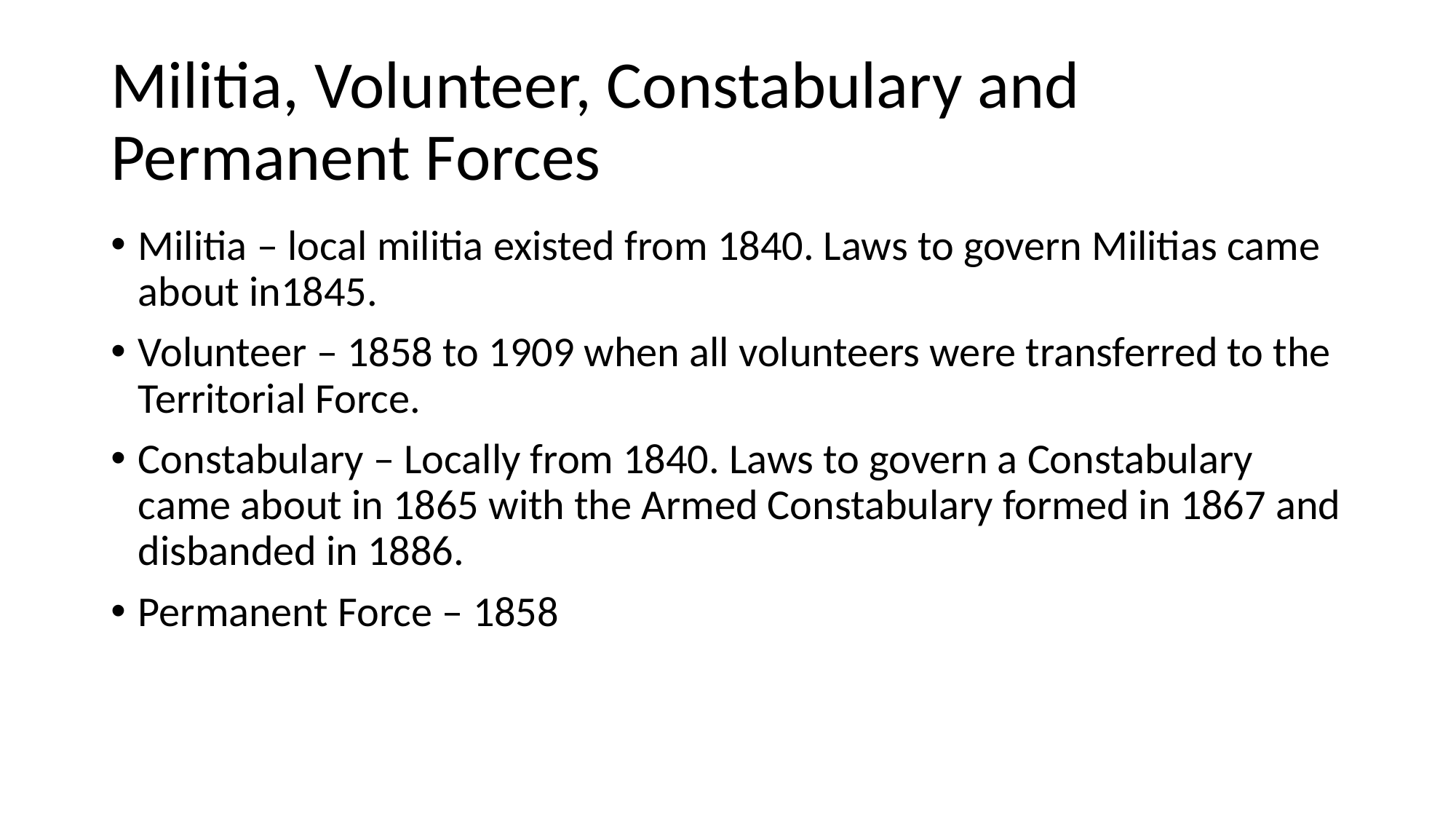

# Militia, Volunteer, Constabulary and Permanent Forces
Militia – local militia existed from 1840. Laws to govern Militias came about in1845.
Volunteer – 1858 to 1909 when all volunteers were transferred to the Territorial Force.
Constabulary – Locally from 1840. Laws to govern a Constabulary came about in 1865 with the Armed Constabulary formed in 1867 and disbanded in 1886.
Permanent Force – 1858